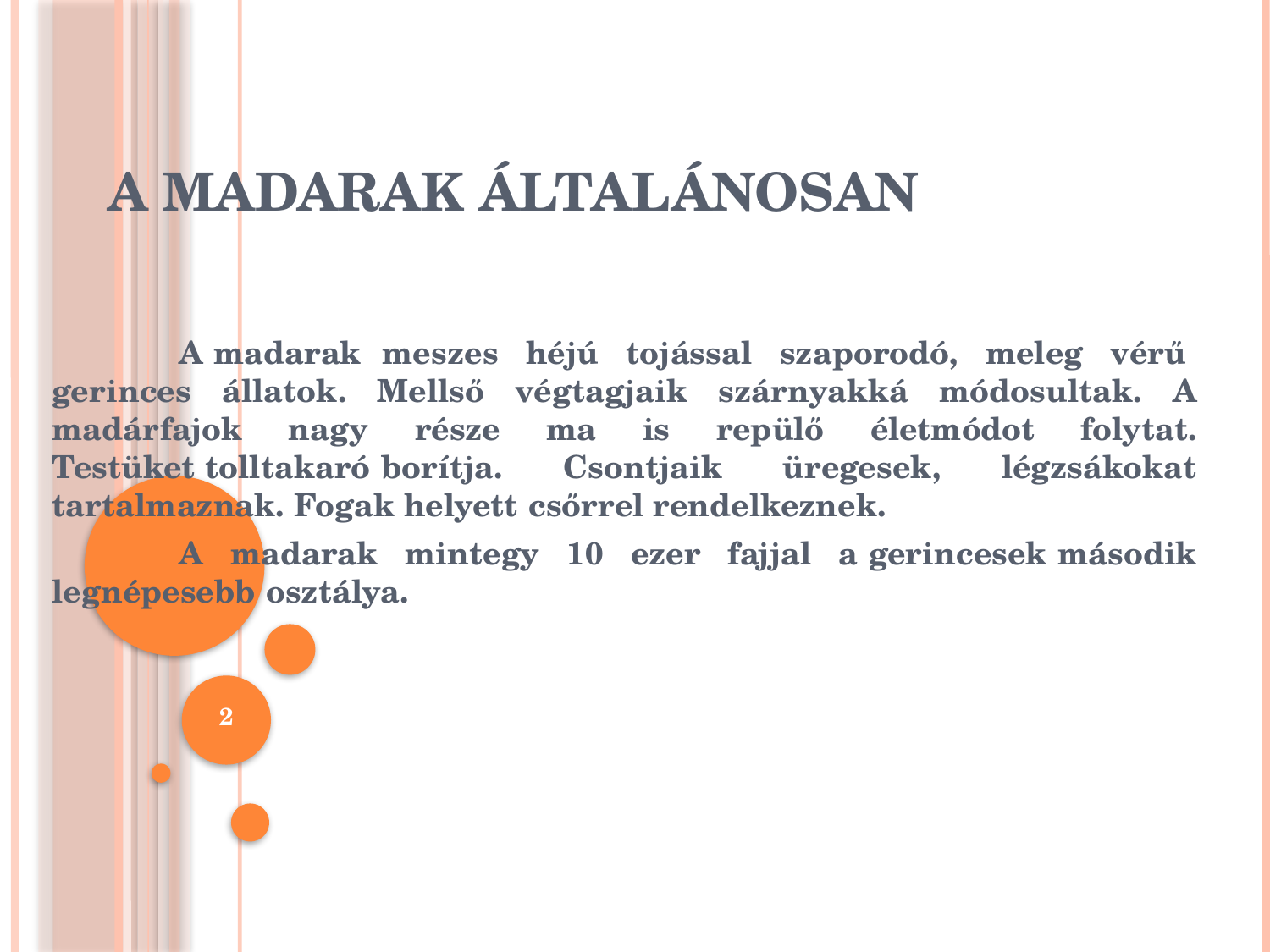

# A madarak általánosan
	A madarak  meszes héjú tojással szaporodó, meleg vérű  gerinces állatok. Mellső végtagjaik szárnyakká módosultak. A madárfajok nagy része ma is repülő életmódot folytat. Testüket tolltakaró borítja. Csontjaik üregesek, légzsákokat tartalmaznak. Fogak helyett csőrrel rendelkeznek.
	A madarak mintegy 10 ezer fajjal a gerincesek második legnépesebb osztálya.
2